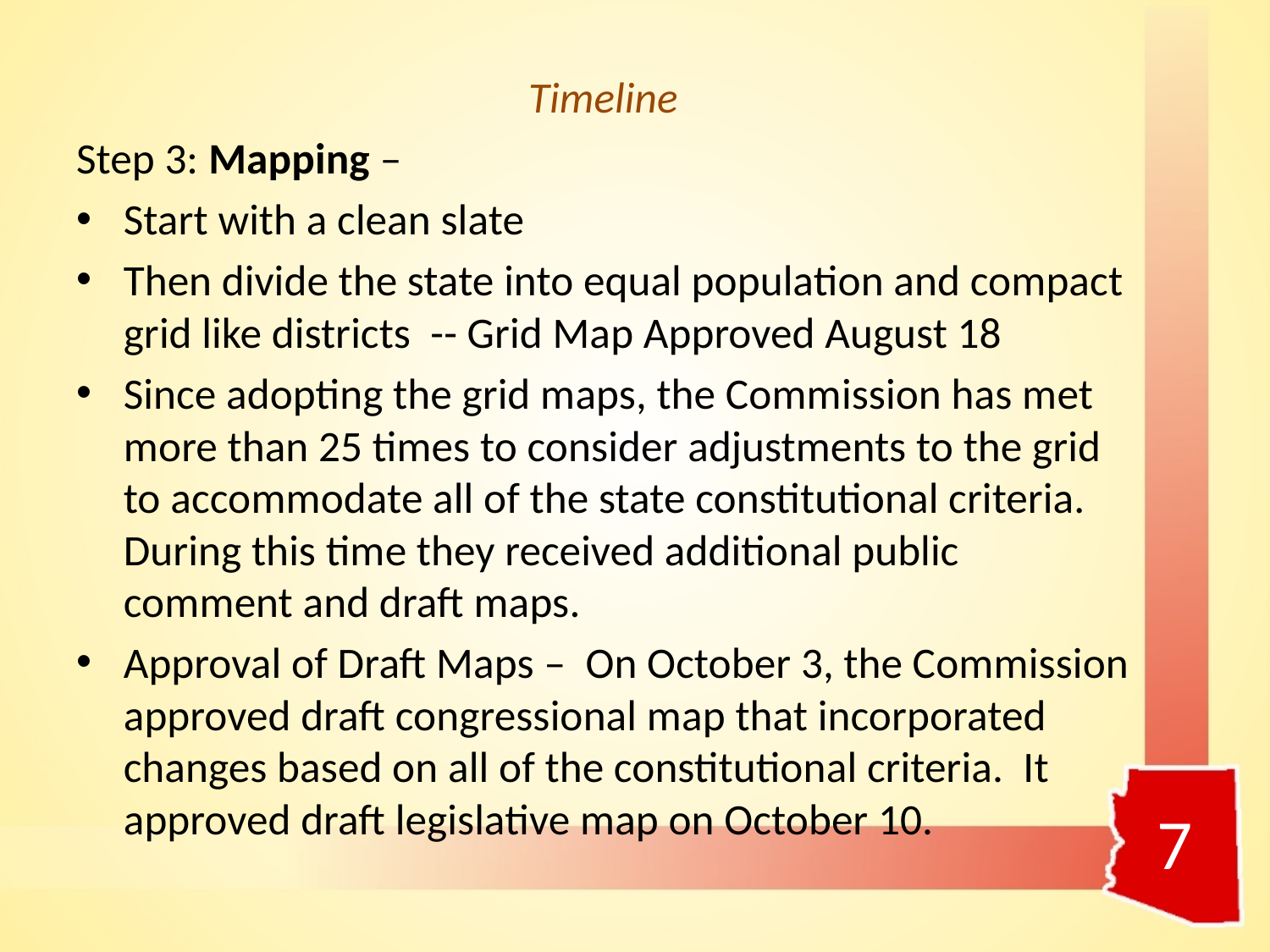

Timeline
Step 3: Mapping –
Start with a clean slate
Then divide the state into equal population and compact grid like districts  -- Grid Map Approved August 18
Since adopting the grid maps, the Commission has met more than 25 times to consider adjustments to the grid to accommodate all of the state constitutional criteria.  During this time they received additional public comment and draft maps.
Approval of Draft Maps –  On October 3, the Commission approved draft congressional map that incorporated changes based on all of the constitutional criteria.  It approved draft legislative map on October 10.
7